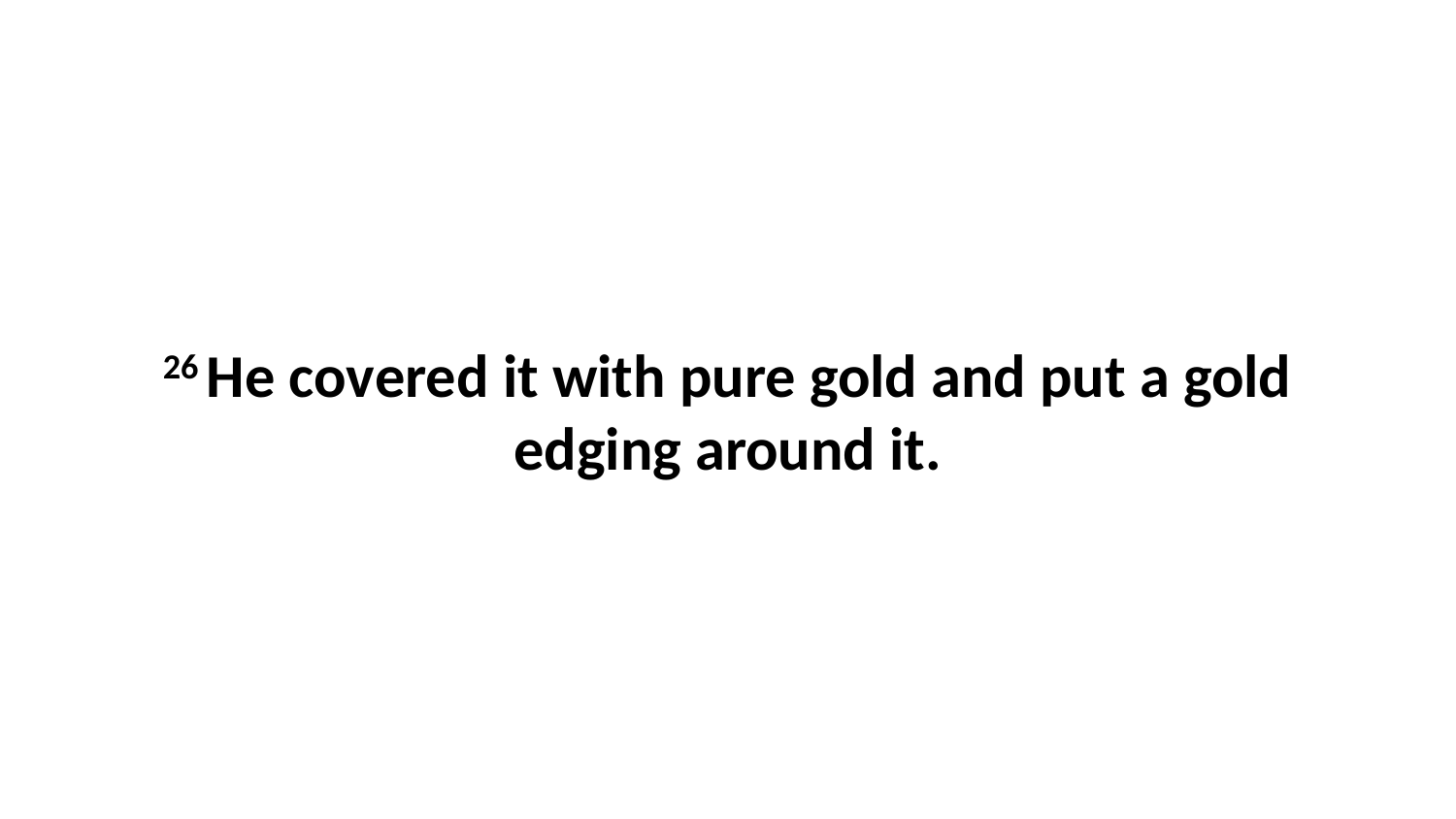

26 He covered it with pure gold and put a gold edging around it.